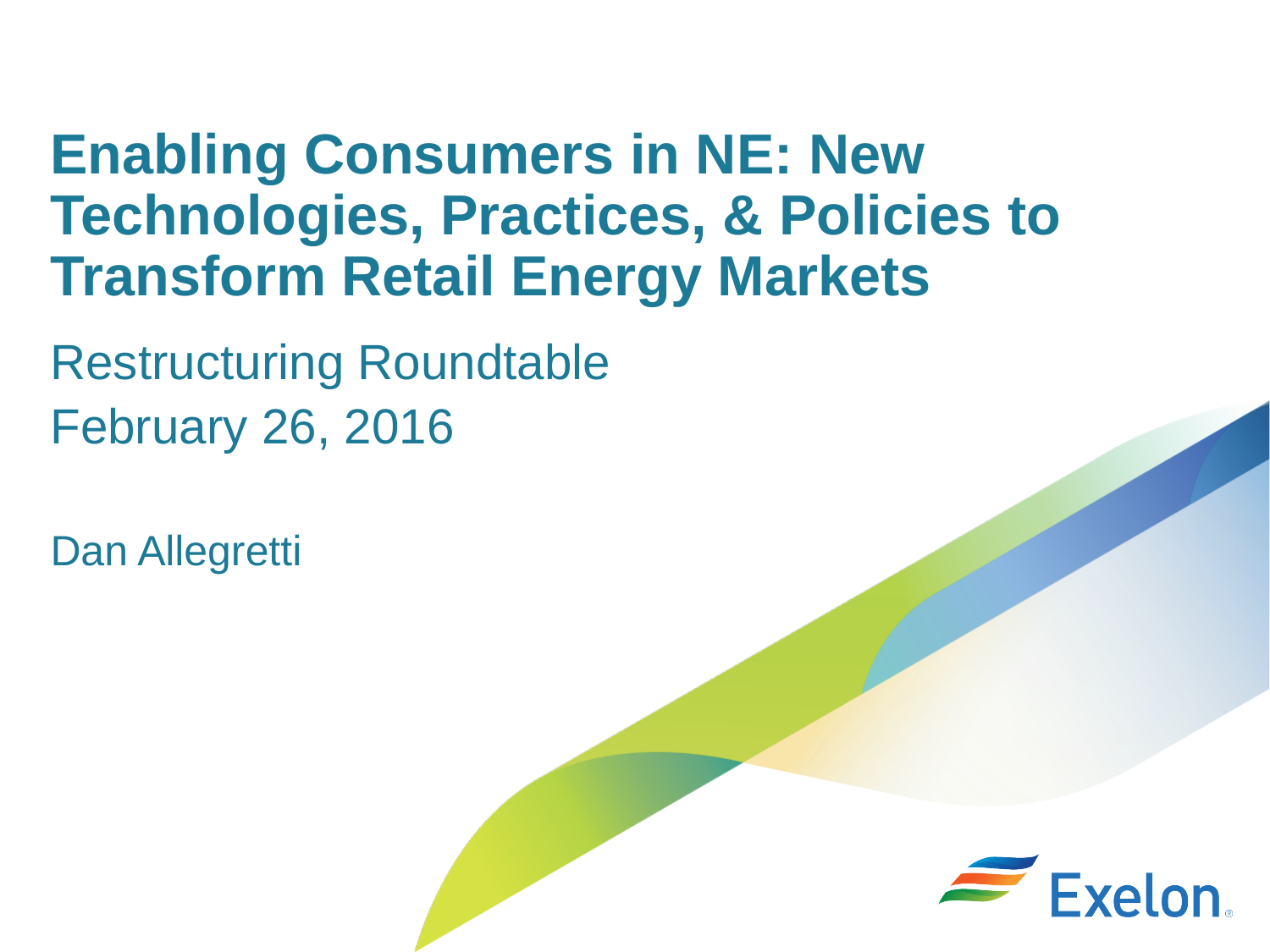

# Enabling Consumers in NE: New Technologies, Practices, & Policies to Transform Retail Energy Markets
Restructuring Roundtable
February 26, 2016

Dan Allegretti